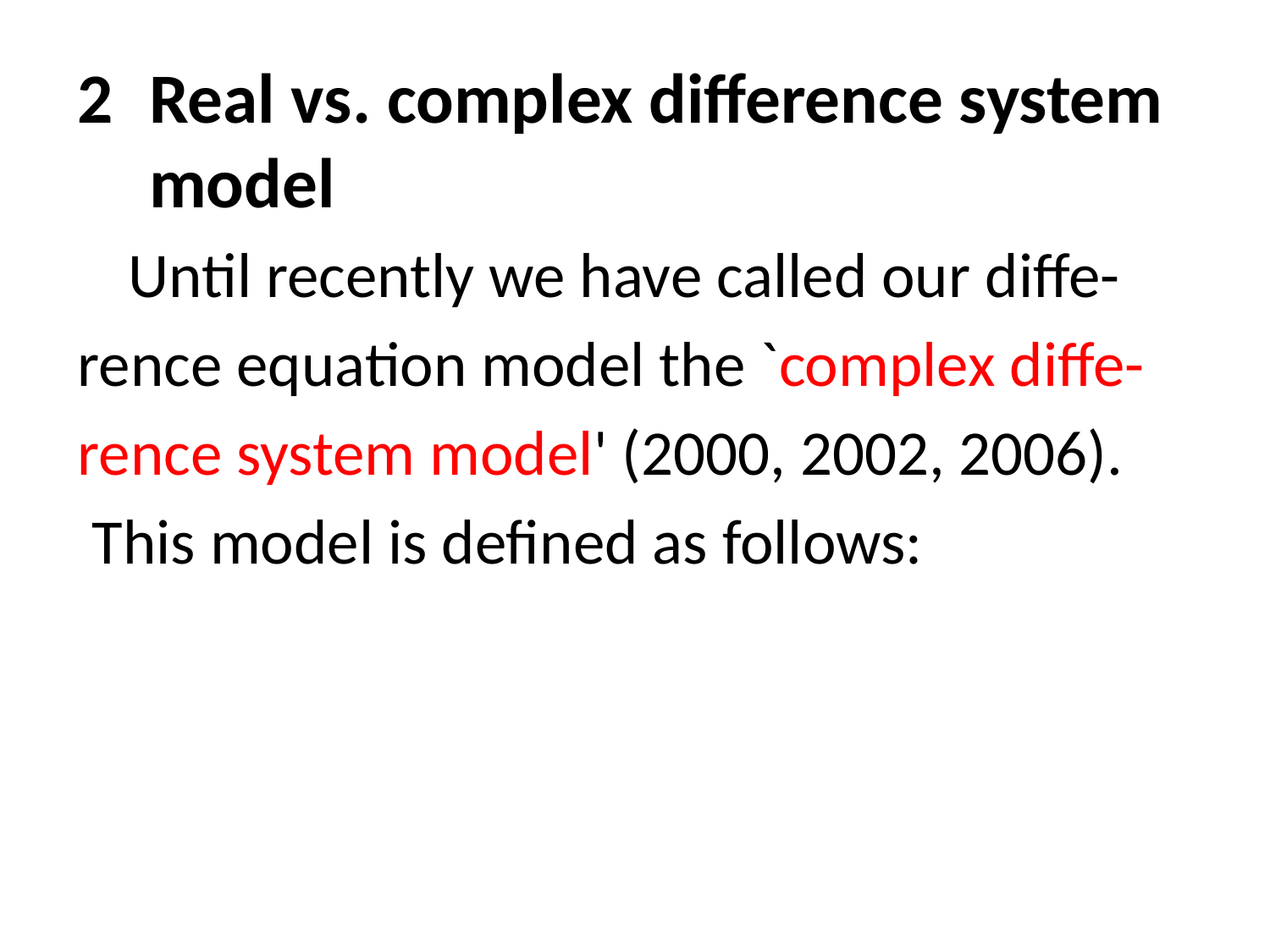

Real vs. complex difference system model
    Until recently we have called our diffe-
rence equation model the `complex diffe-
rence system model' (2000, 2002, 2006).
 This model is defined as follows: